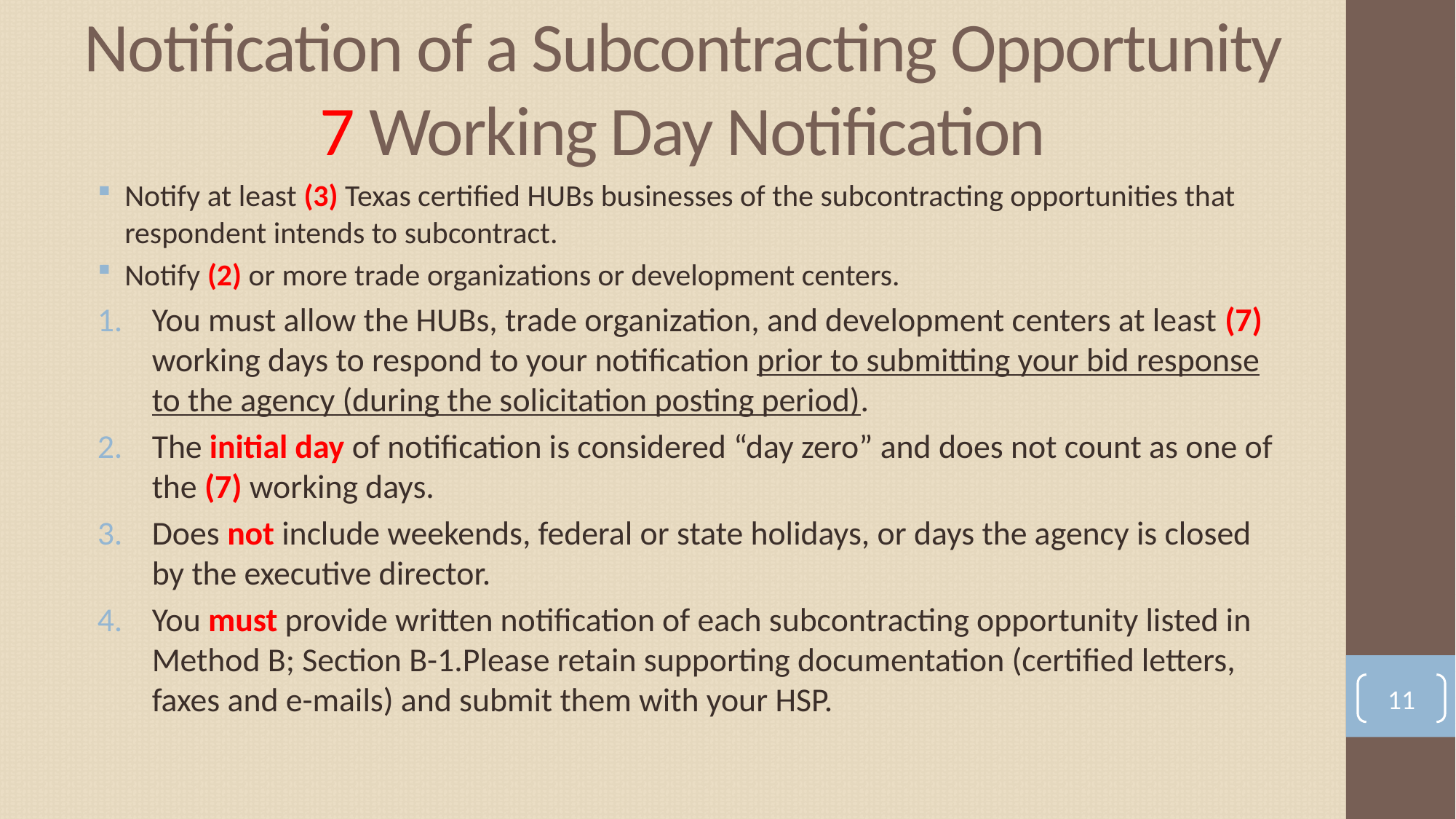

# Notification of a Subcontracting Opportunity 7 Working Day Notification
Notify at least (3) Texas certified HUBs businesses of the subcontracting opportunities that respondent intends to subcontract.
Notify (2) or more trade organizations or development centers.
You must allow the HUBs, trade organization, and development centers at least (7) working days to respond to your notification prior to submitting your bid response to the agency (during the solicitation posting period).
The initial day of notification is considered “day zero” and does not count as one of the (7) working days.
Does not include weekends, federal or state holidays, or days the agency is closed by the executive director.
You must provide written notification of each subcontracting opportunity listed in Method B; Section B-1.Please retain supporting documentation (certified letters, faxes and e-mails) and submit them with your HSP.

11